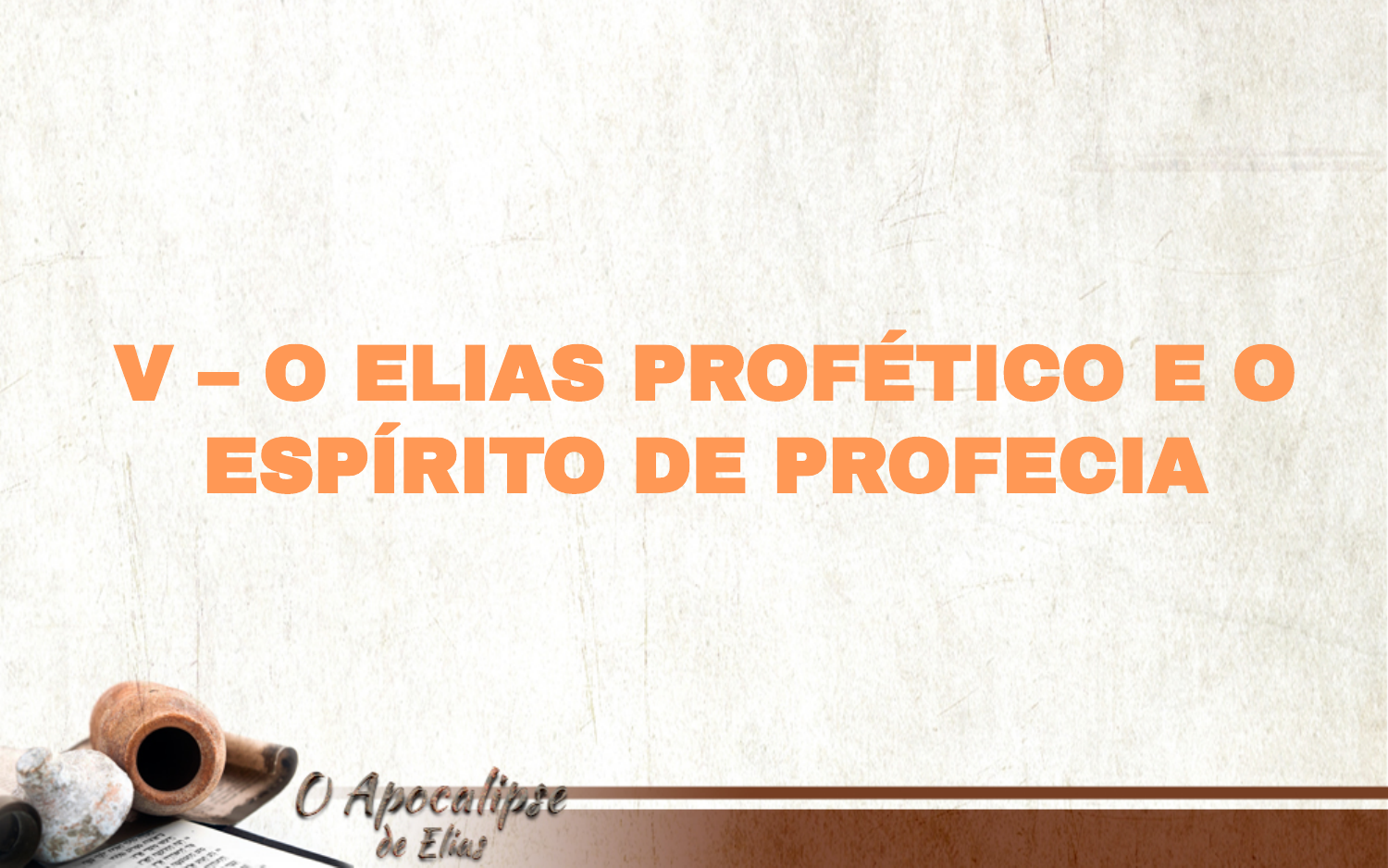

V – O ELIAS PROFÉTICO E O ESPÍRITO DE PROFECIA